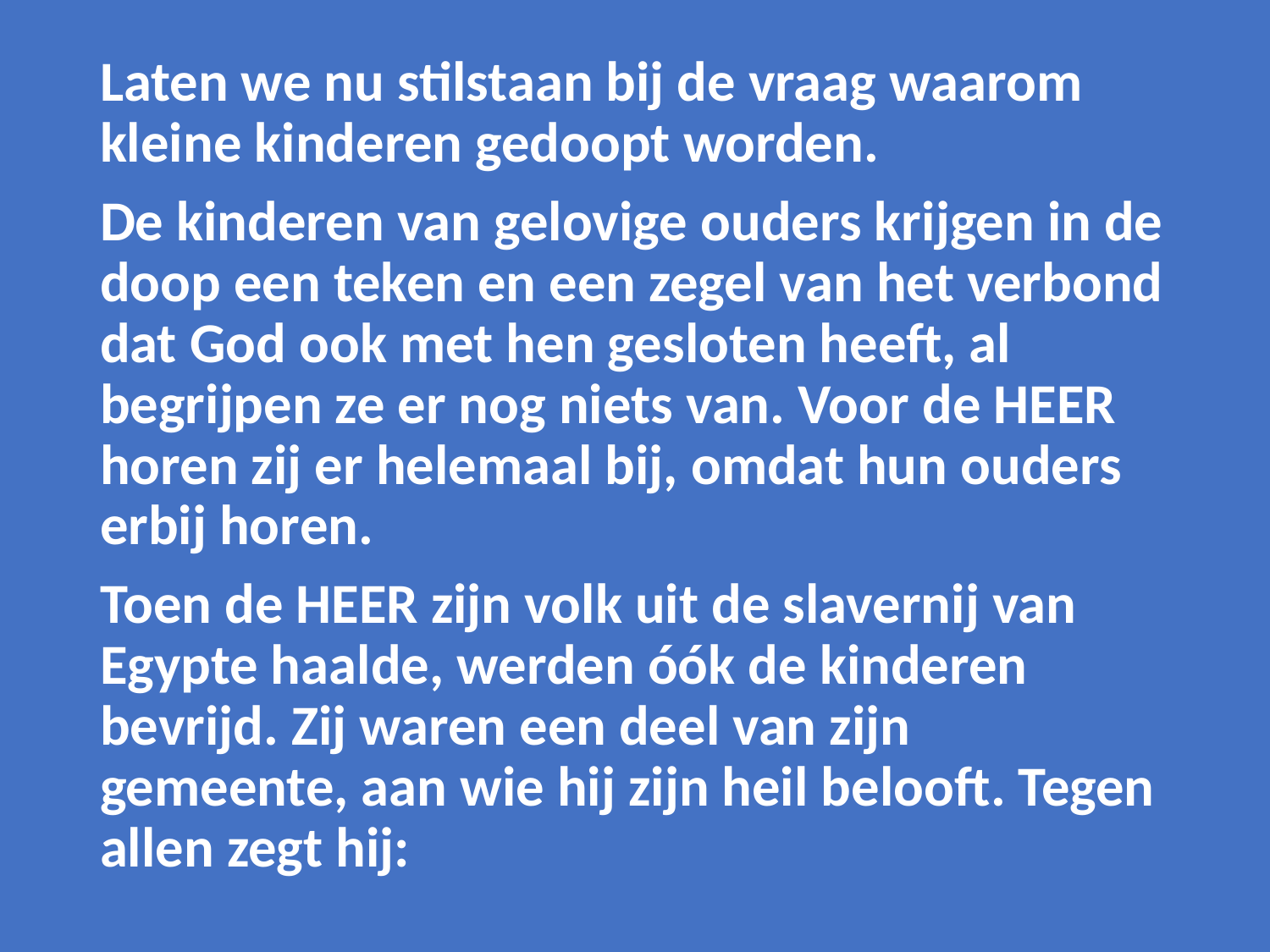

Laten we nu stilstaan bij de vraag waarom kleine kinderen gedoopt worden.
De kinderen van gelovige ouders krijgen in de doop een teken en een zegel van het verbond dat God ook met hen gesloten heeft, al begrijpen ze er nog niets van. Voor de HEER horen zij er helemaal bij, omdat hun ouders erbij horen.
Toen de HEER zijn volk uit de slavernij van Egypte haalde, werden óók de kinderen bevrijd. Zij waren een deel van zijn gemeente, aan wie hij zijn heil belooft. Tegen allen zegt hij: